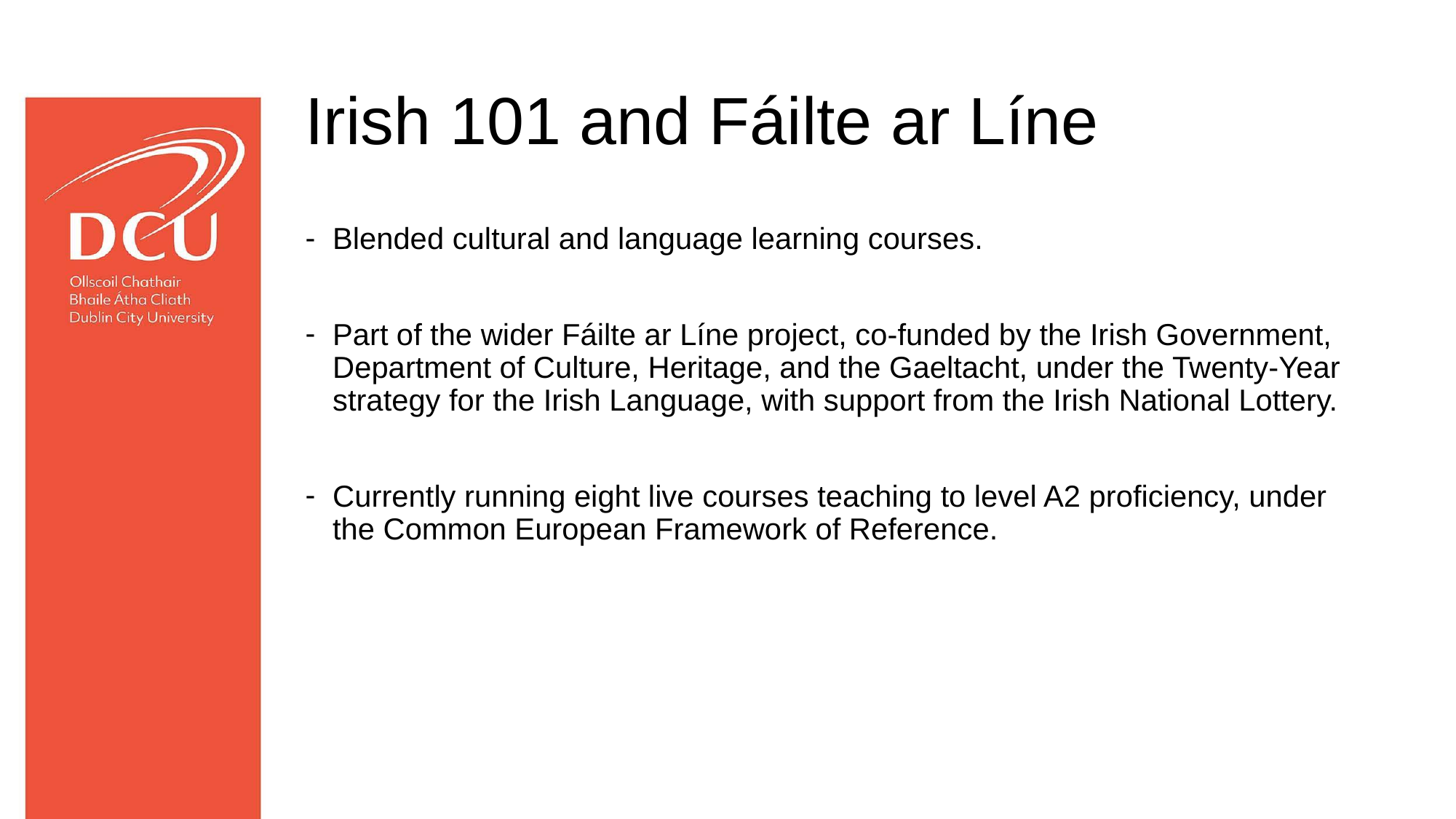

# Irish 101 and Fáilte ar Líne
Blended cultural and language learning courses.

Part of the wider Fáilte ar Líne project, co-funded by the Irish Government, Department of Culture, Heritage, and the Gaeltacht, under the Twenty-Year strategy for the Irish Language, with support from the Irish National Lottery.

Currently running eight live courses teaching to level A2 proficiency, under the Common European Framework of Reference.